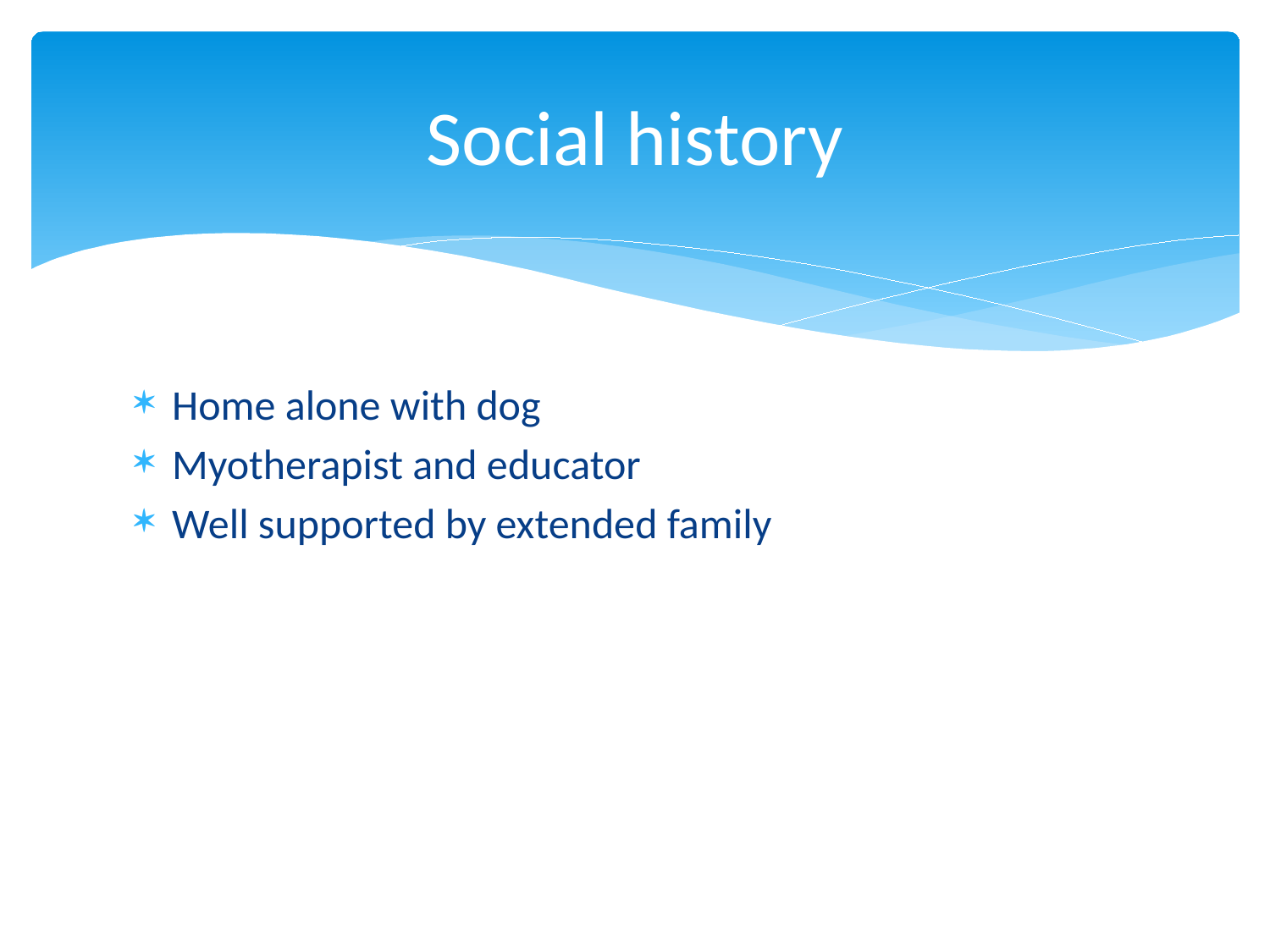

# Social history
Home alone with dog
Myotherapist and educator
Well supported by extended family